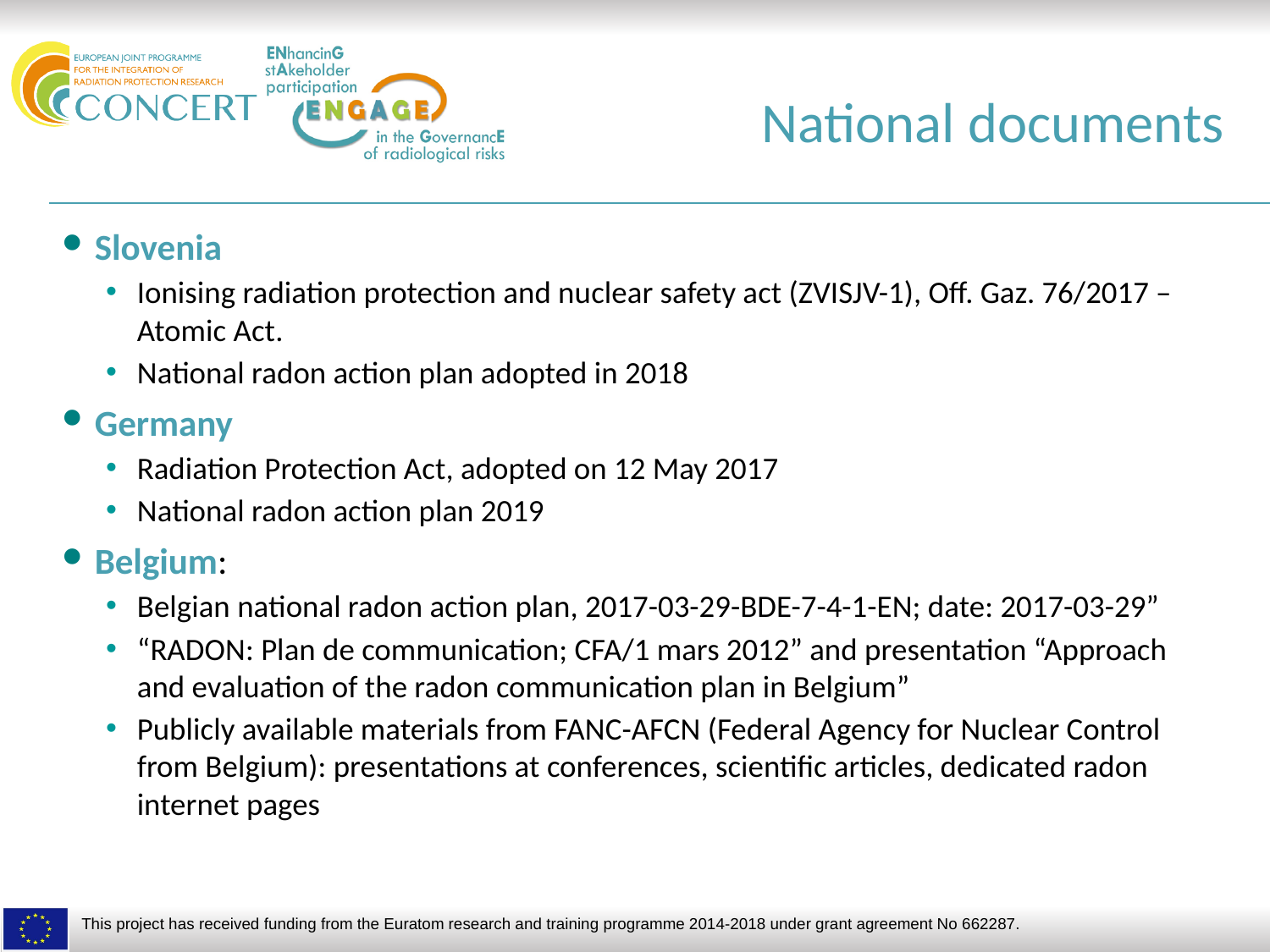

# National documents
Slovenia
Ionising radiation protection and nuclear safety act (ZVISJV-1), Off. Gaz. 76/2017 – Atomic Act.
National radon action plan adopted in 2018
Germany
Radiation Protection Act, adopted on 12 May 2017
National radon action plan 2019
Belgium:
Belgian national radon action plan, 2017-03-29-BDE-7-4-1-EN; date: 2017-03-29”
“RADON: Plan de communication; CFA/1 mars 2012” and presentation “Approach and evaluation of the radon communication plan in Belgium”
Publicly available materials from FANC-AFCN (Federal Agency for Nuclear Control from Belgium): presentations at conferences, scientific articles, dedicated radon internet pages